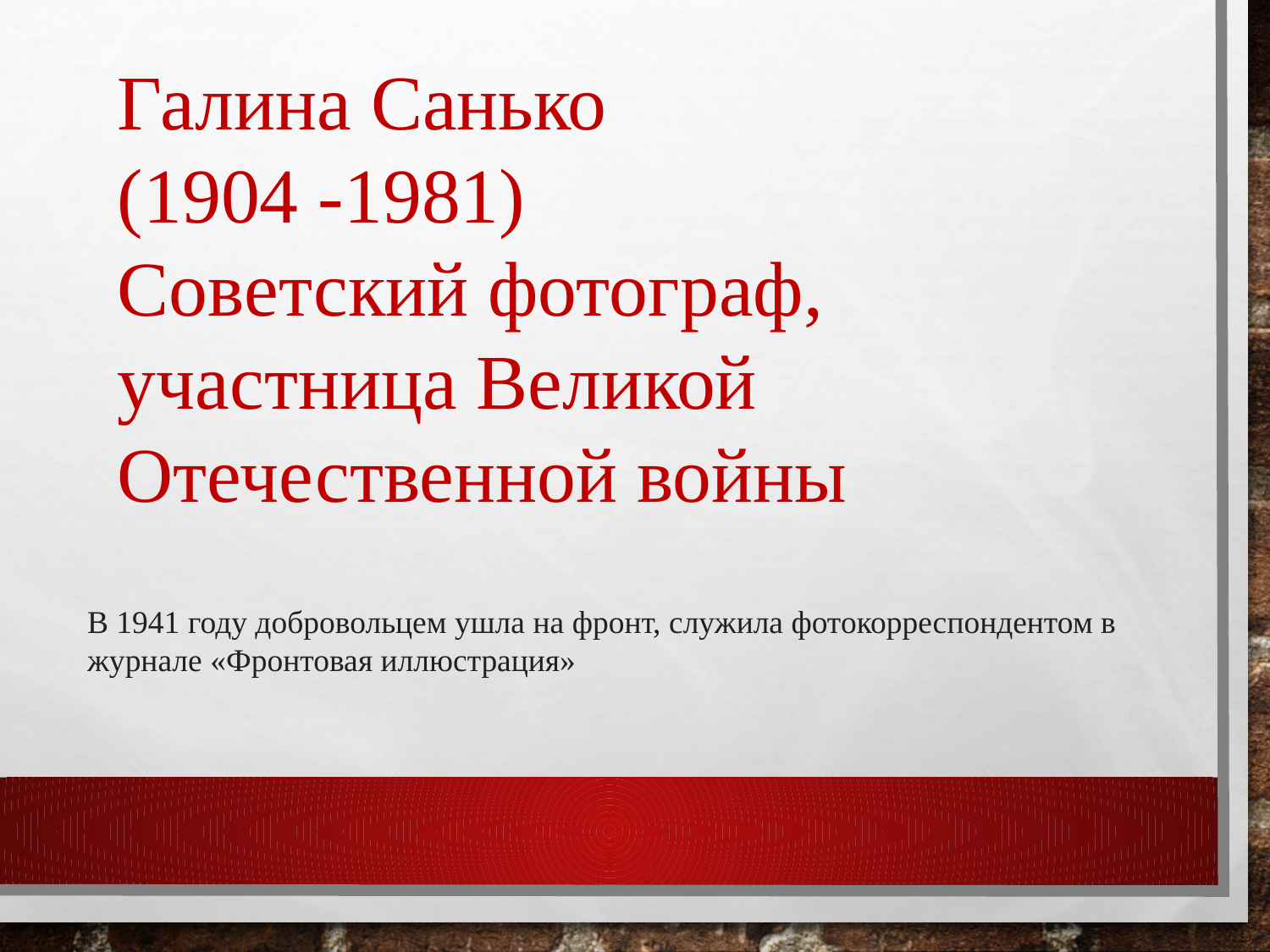

Галина Санько
(1904 -1981)
Советский фотограф, участница Великой Отечественной войны
В 1941 году добровольцем ушла на фронт, служила фотокорреспондентом в журнале «Фронтовая иллюстрация»